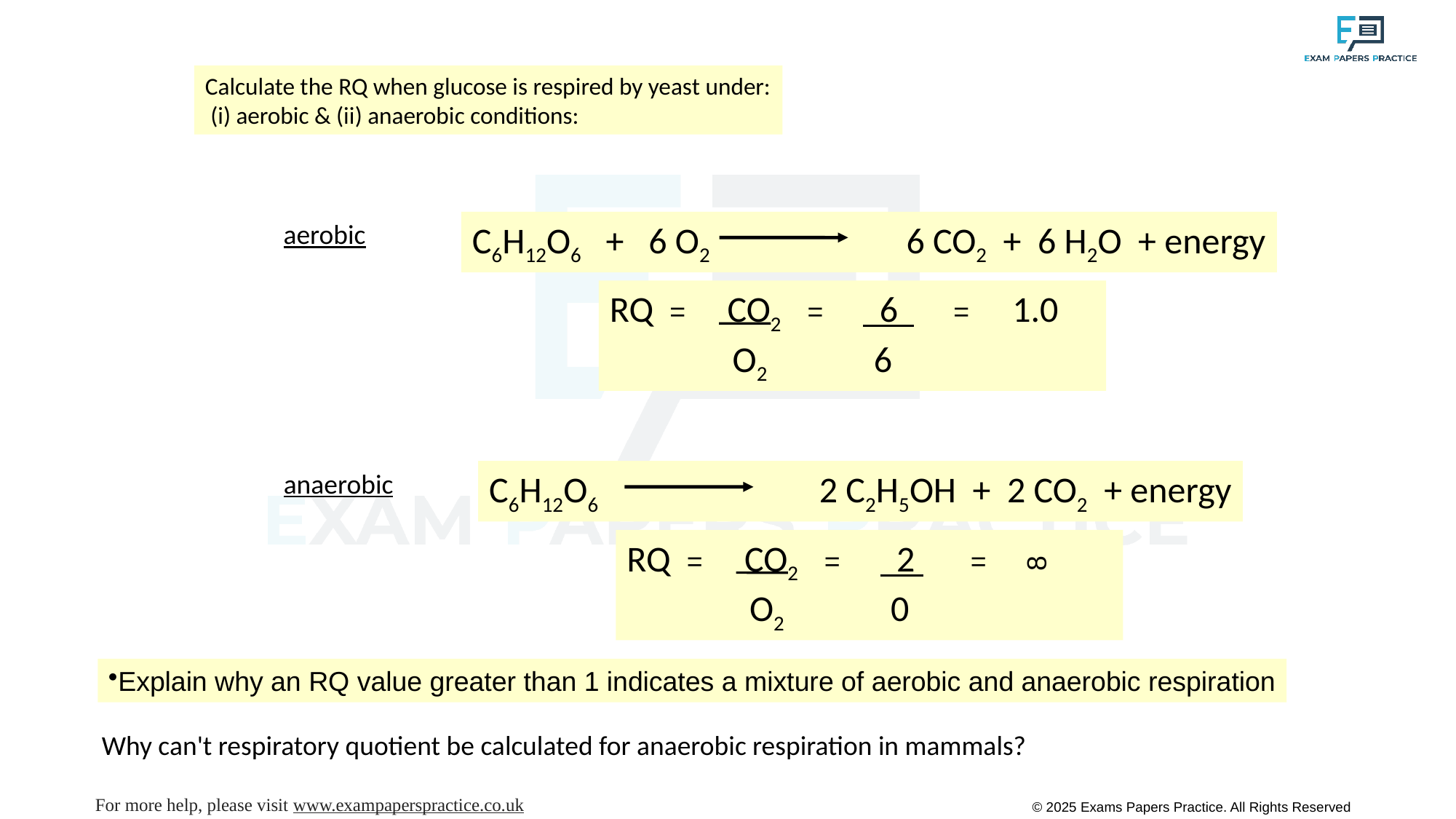

Calculate the RQ when glucose is respired by yeast under:
 (i) aerobic & (ii) anaerobic conditions:
C6H12O6   +   6 O2                        6 CO2  +  6 H2O  + energy

aerobic
RQ         CO2            6              1.0
               O2             6
=
=
=

anaerobic
C6H12O6                           2 C2H5OH  +  2 CO2  + energy

RQ         CO2            2
               O2             0
=
=
=

8
Explain why an RQ value greater than 1 indicates a mixture of aerobic and anaerobic respiration
Why can't respiratory quotient be calculated for anaerobic respiration in mammals?